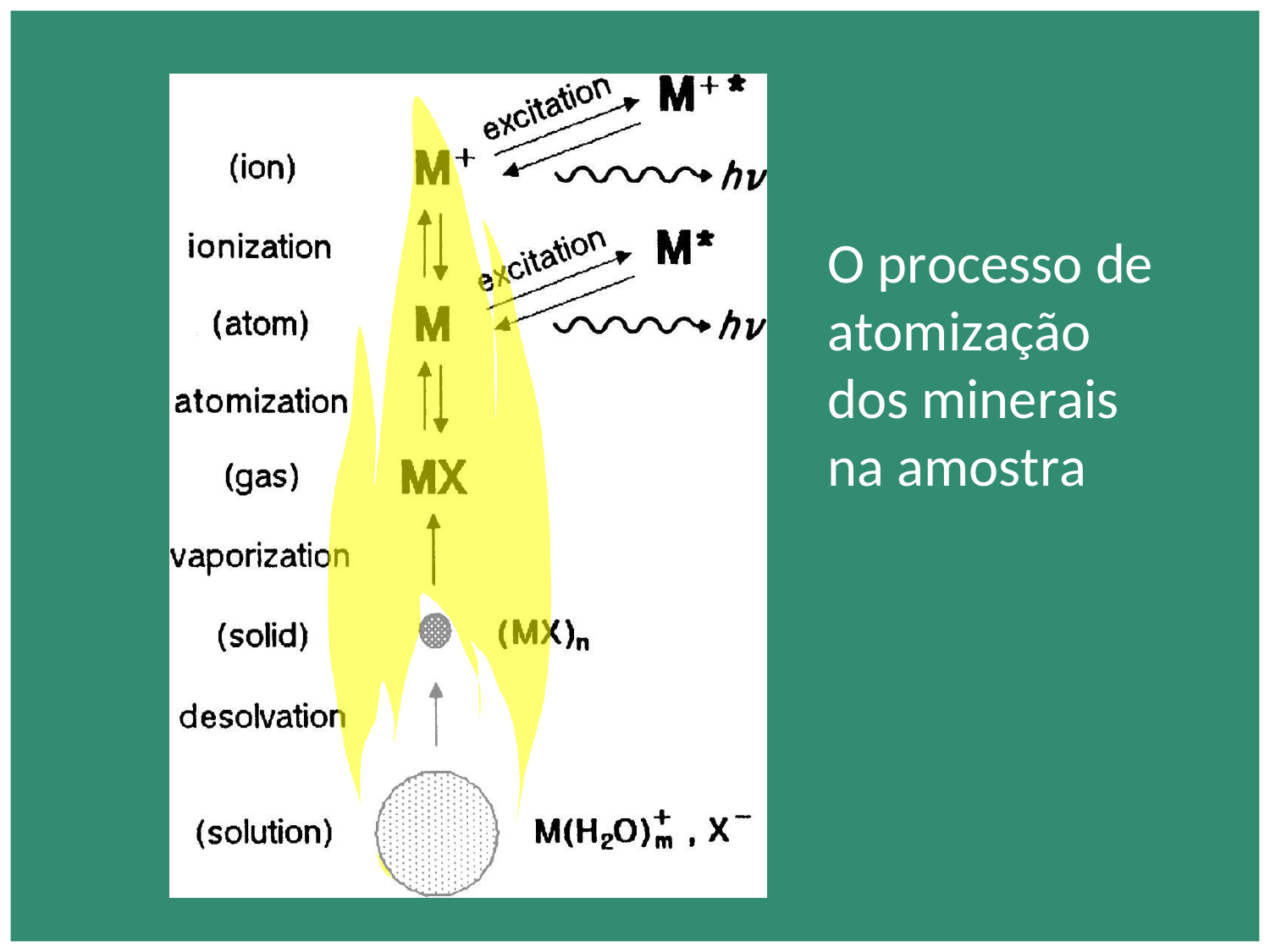

O processo de atomização dos minerais na amostra